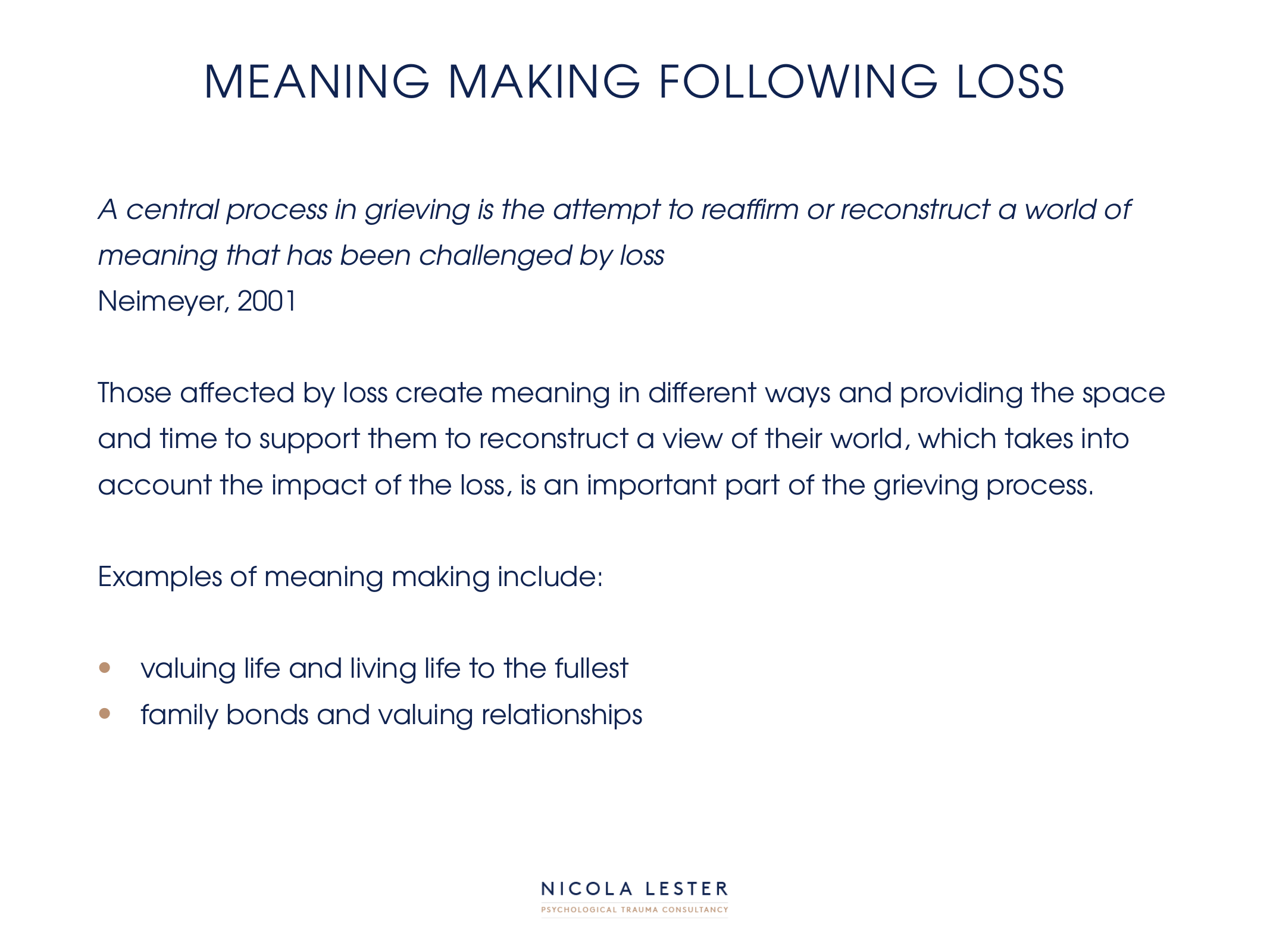

# Meaning making following loss
A central process in grieving is the attempt to reaffirm or reconstruct a world of meaning that has been challenged by loss
Neimeyer, 2001

Those affected by loss create meaning in different ways and providing the space and time to support them to reconstruct a view of their world, which takes into account the impact of the loss, is an important part of the grieving process.

Examples of meaning making include:

valuing life and living life to the fullest
family bonds and valuing relationships

/